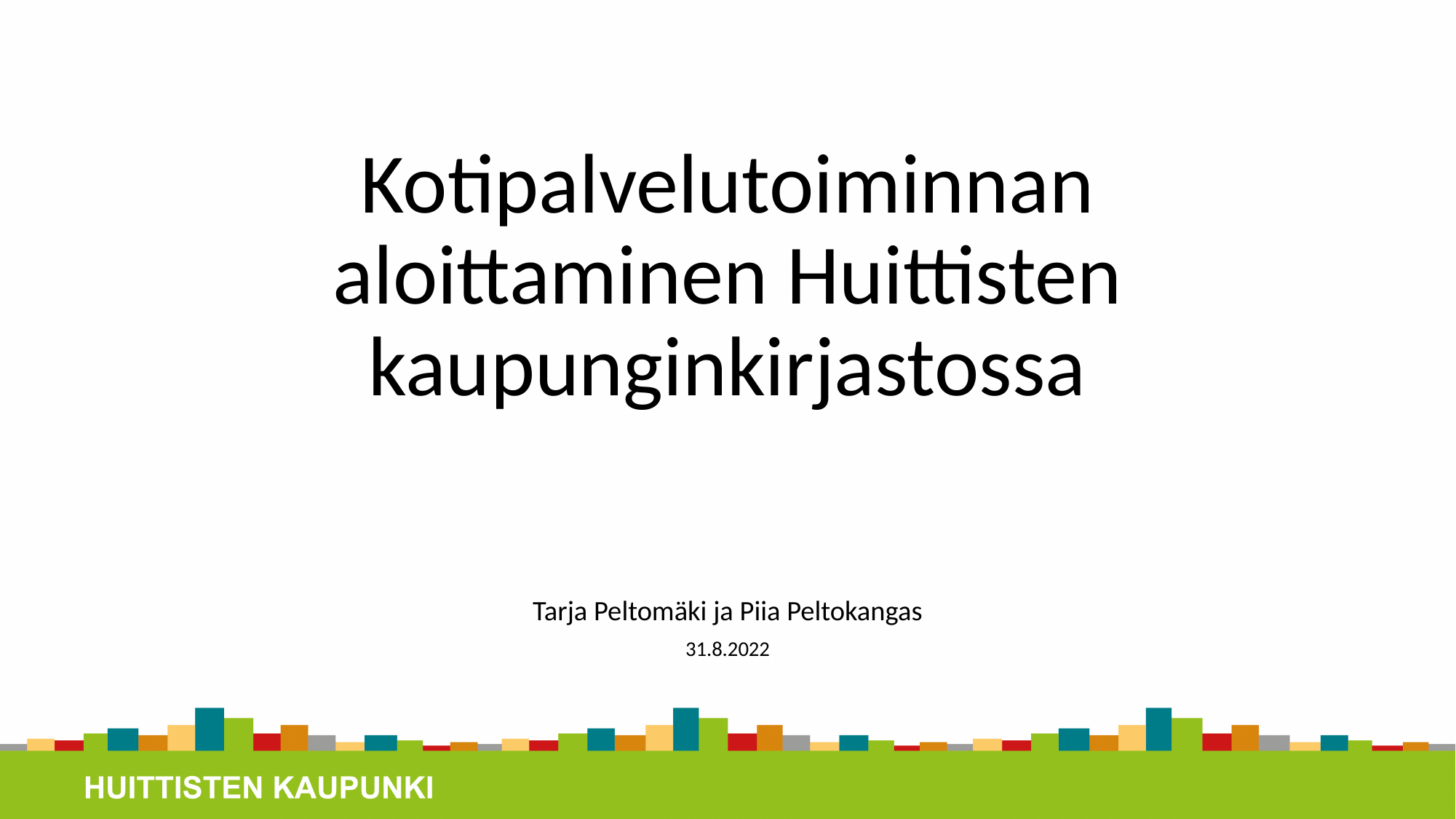

# Kotipalvelutoiminnan aloittaminen Huittisten kaupunginkirjastossa
Tarja Peltomäki ja Piia Peltokangas
31.8.2022